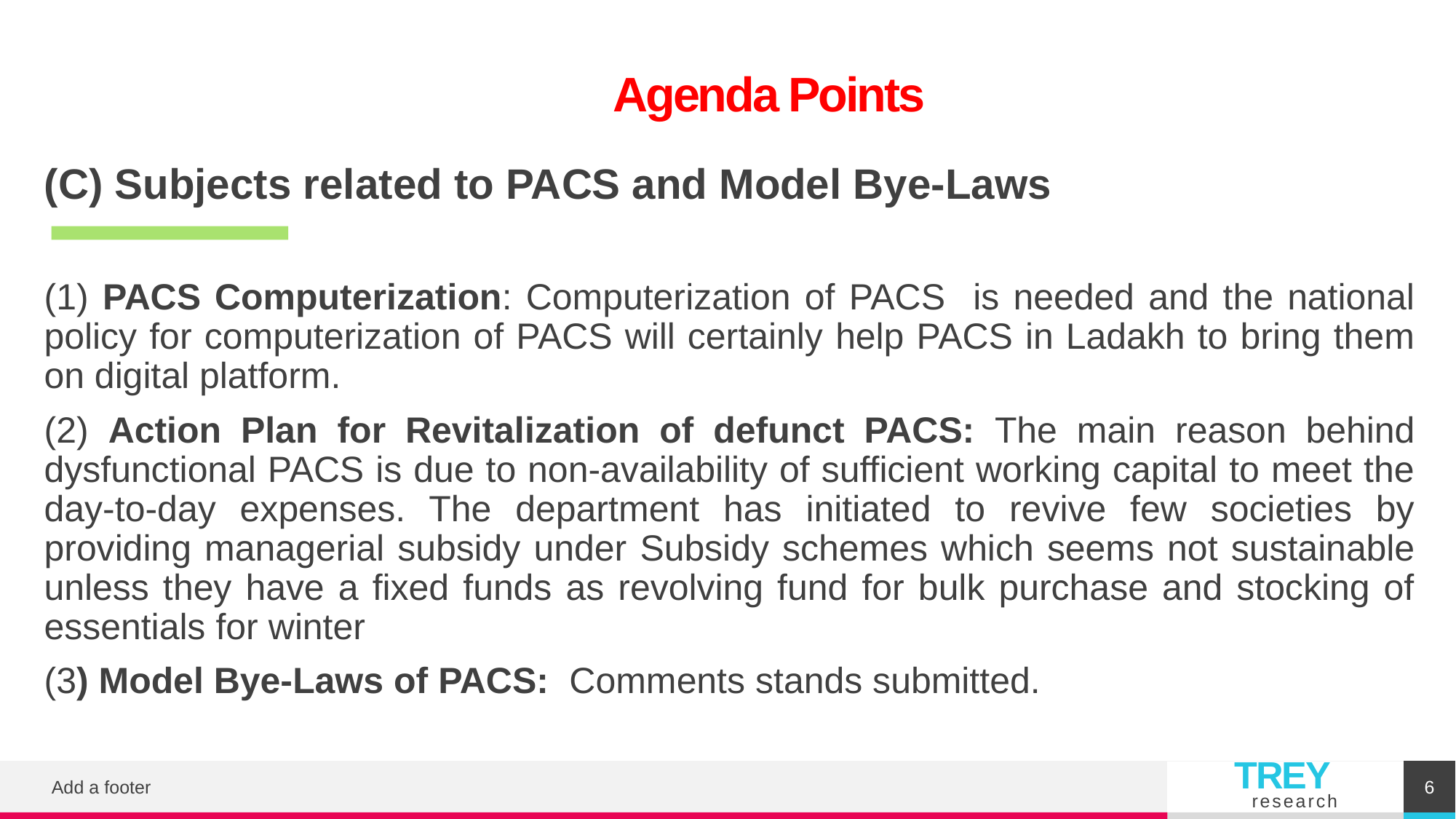

# Agenda Points
(C) Subjects related to PACS and Model Bye-Laws

(1) PACS Computerization: Computerization of PACS  is needed and the national policy for computerization of PACS will certainly help PACS in Ladakh to bring them on digital platform.
(2) Action Plan for Revitalization of defunct PACS: The main reason behind dysfunctional PACS is due to non-availability of sufficient working capital to meet the day-to-day expenses. The department has initiated to revive few societies by providing managerial subsidy under Subsidy schemes which seems not sustainable unless they have a fixed funds as revolving fund for bulk purchase and stocking of essentials for winter
(3) Model Bye-Laws of PACS:  Comments stands submitted.

6
Add a footer